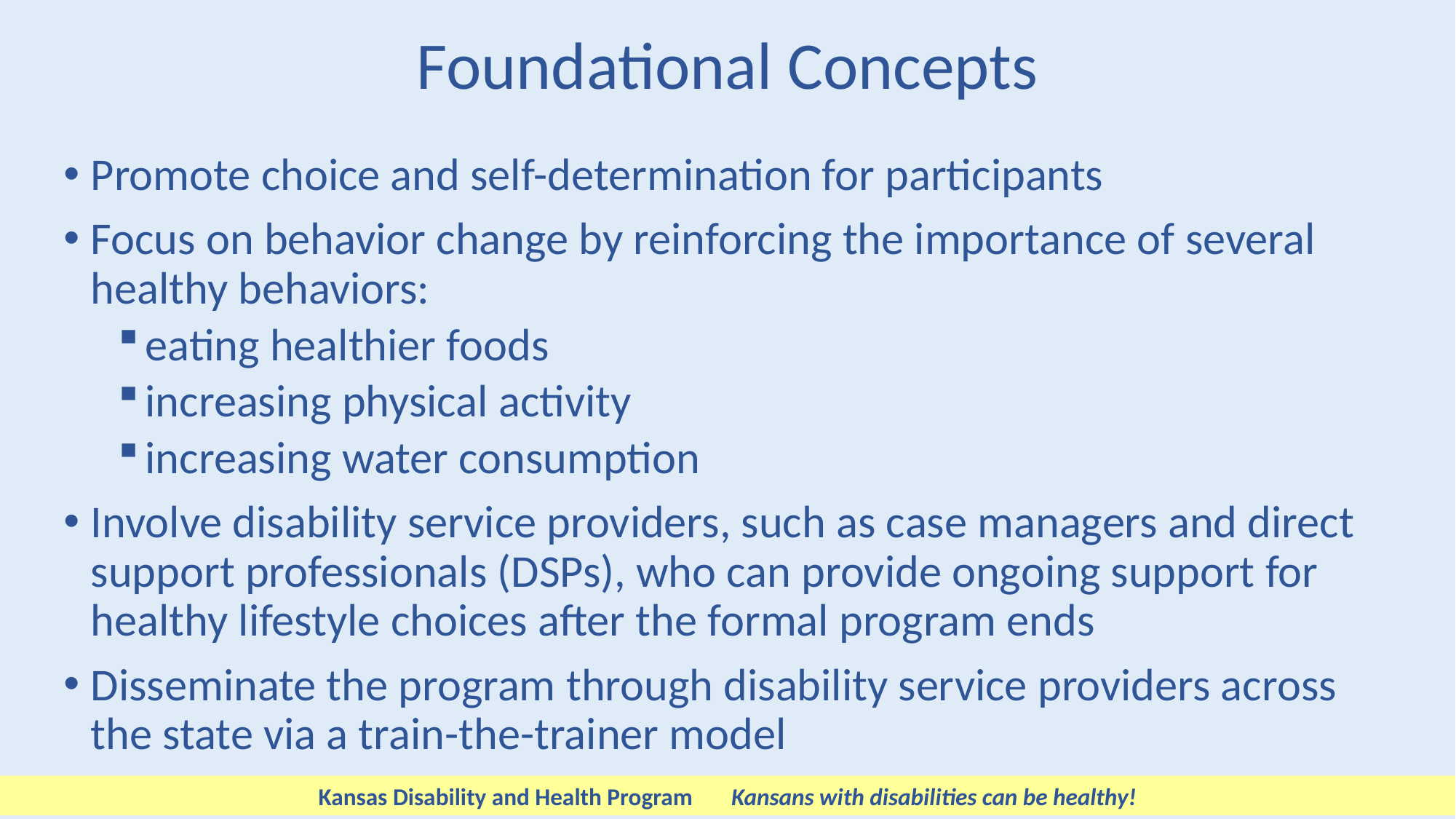

# Foundational Concepts
Promote choice and self-determination for participants
Focus on behavior change by reinforcing the importance of several healthy behaviors:
eating healthier foods
increasing physical activity
increasing water consumption
Involve disability service providers, such as case managers and direct support professionals (DSPs), who can provide ongoing support for healthy lifestyle choices after the formal program ends
Disseminate the program through disability service providers across the state via a train-the-trainer model

                                                                                                                         6  D